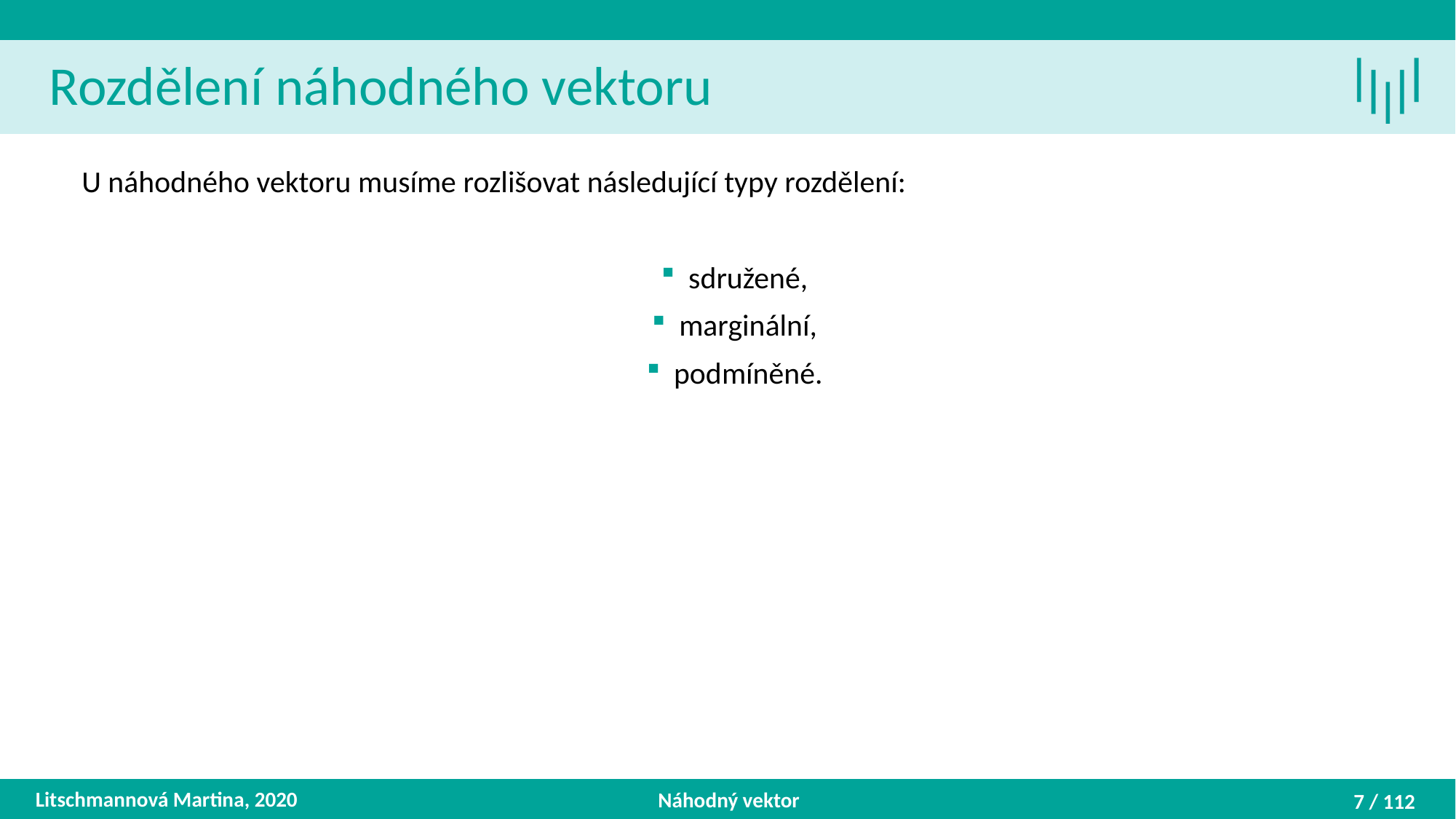

Rozdělení náhodného vektoru
U náhodného vektoru musíme rozlišovat následující typy rozdělení:

sdružené,
marginální,
podmíněné.

Litschmannová Martina, 2020
Náhodný vektor
7 / 112